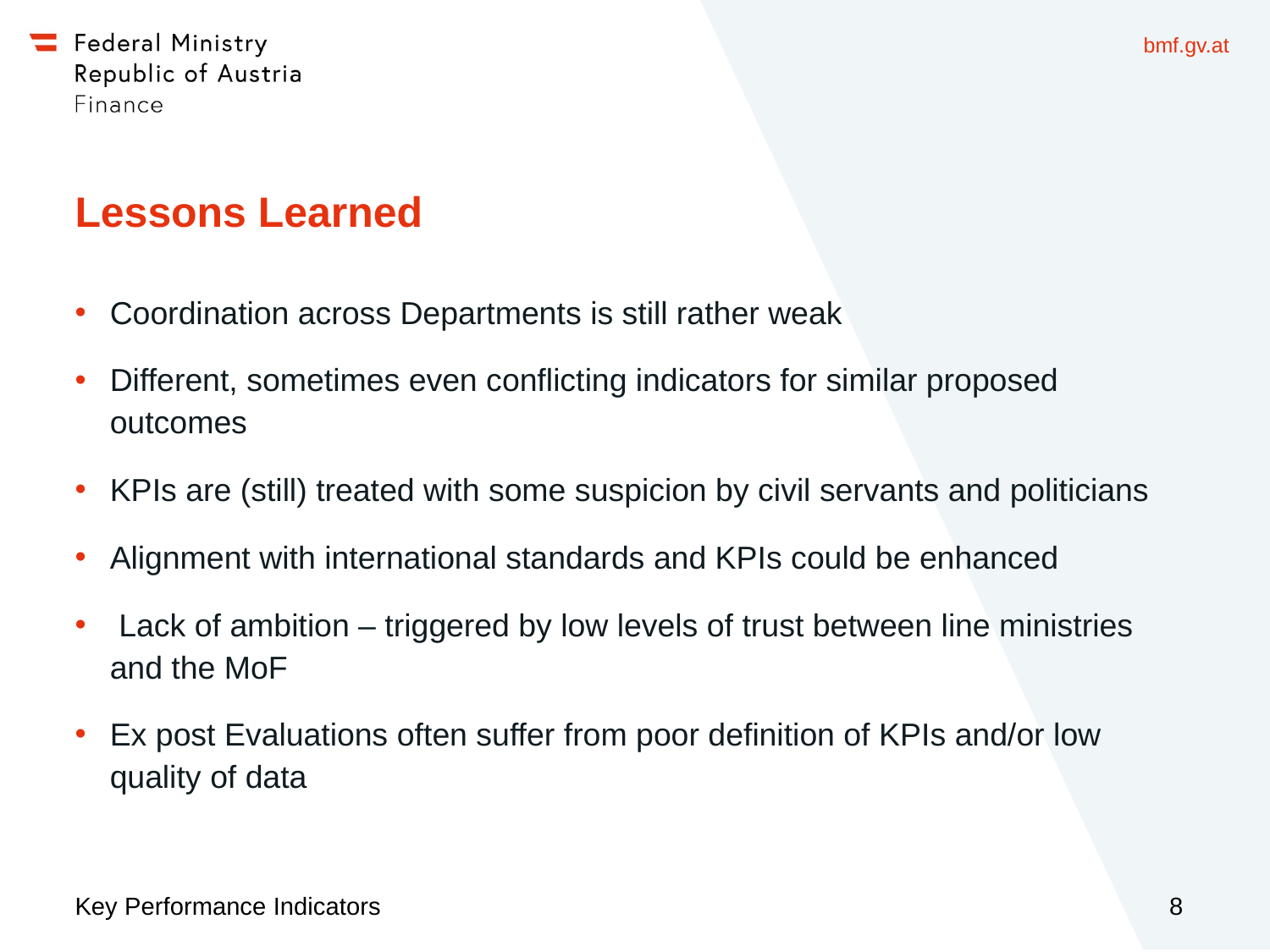

# Lessons Learned
Coordination across Departments is still rather weak
Different, sometimes even conflicting indicators for similar proposed outcomes
KPIs are (still) treated with some suspicion by civil servants and politicians
Alignment with international standards and KPIs could be enhanced
 Lack of ambition – triggered by low levels of trust between line ministries and the MoF
Ex post Evaluations often suffer from poor definition of KPIs and/or low quality of data

Key Performance Indicators
8